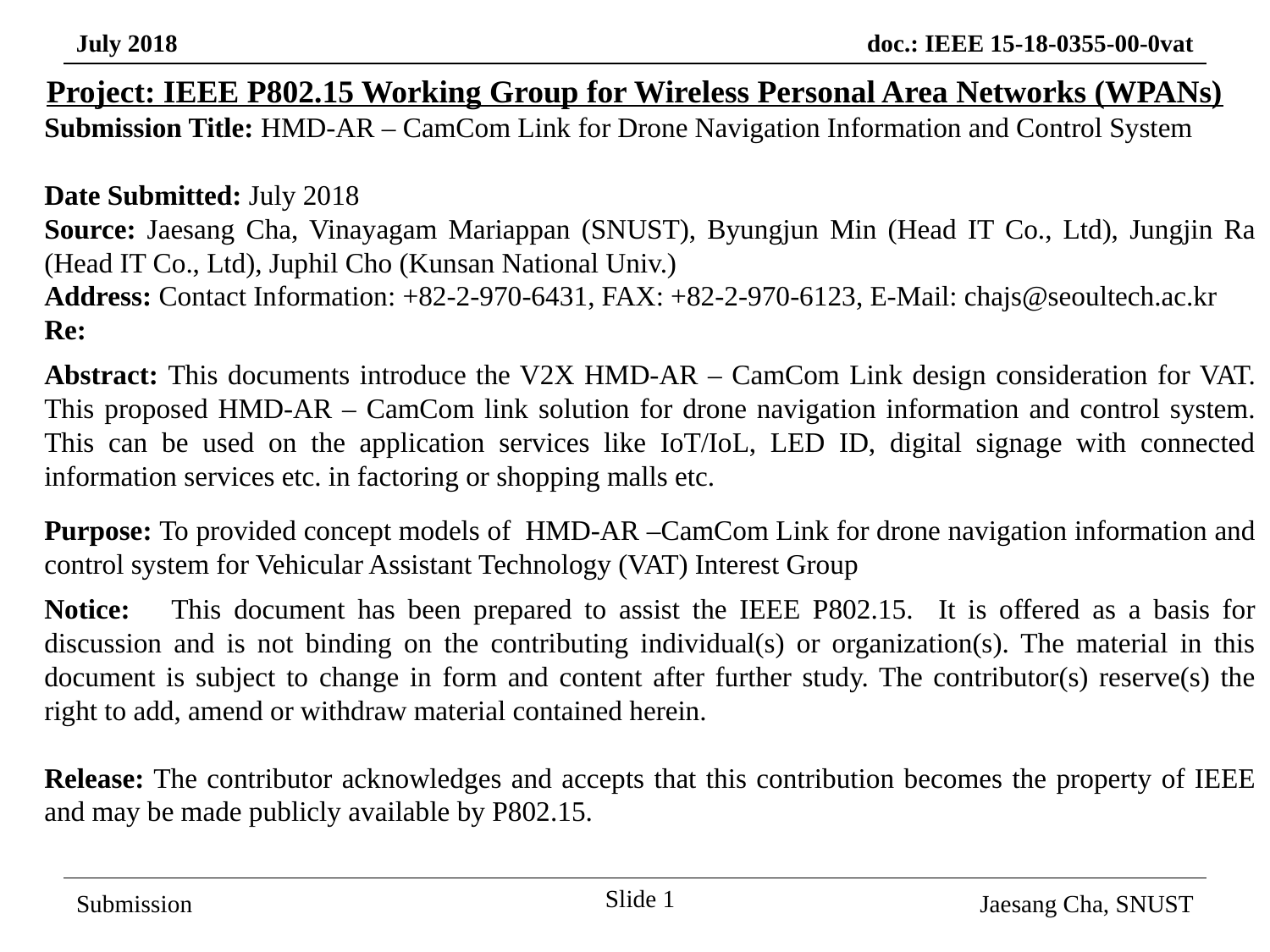

Project: IEEE P802.15 Working Group for Wireless Personal Area Networks (WPANs)
Submission Title: HMD-AR – CamCom Link for Drone Navigation Information and Control System

Date Submitted: July 2018
Source: Jaesang Cha, Vinayagam Mariappan (SNUST), Byungjun Min (Head IT Co., Ltd), Jungjin Ra (Head IT Co., Ltd), Juphil Cho (Kunsan National Univ.)
Address: Contact Information: +82-2-970-6431, FAX: +82-2-970-6123, E-Mail: chajs@seoultech.ac.kr
Re:
Abstract: This documents introduce the V2X HMD-AR – CamCom Link design consideration for VAT. This proposed HMD-AR – CamCom link solution for drone navigation information and control system. This can be used on the application services like IoT/IoL, LED ID, digital signage with connected information services etc. in factoring or shopping malls etc.
Purpose: To provided concept models of  HMD-AR –CamCom Link for drone navigation information and control system for Vehicular Assistant Technology (VAT) Interest Group
Notice:	This document has been prepared to assist the IEEE P802.15.  It is offered as a basis for discussion and is not binding on the contributing individual(s) or organization(s). The material in this document is subject to change in form and content after further study. The contributor(s) reserve(s) the right to add, amend or withdraw material contained herein.

Release: The contributor acknowledges and accepts that this contribution becomes the property of IEEE and may be made publicly available by P802.15.
Slide 1